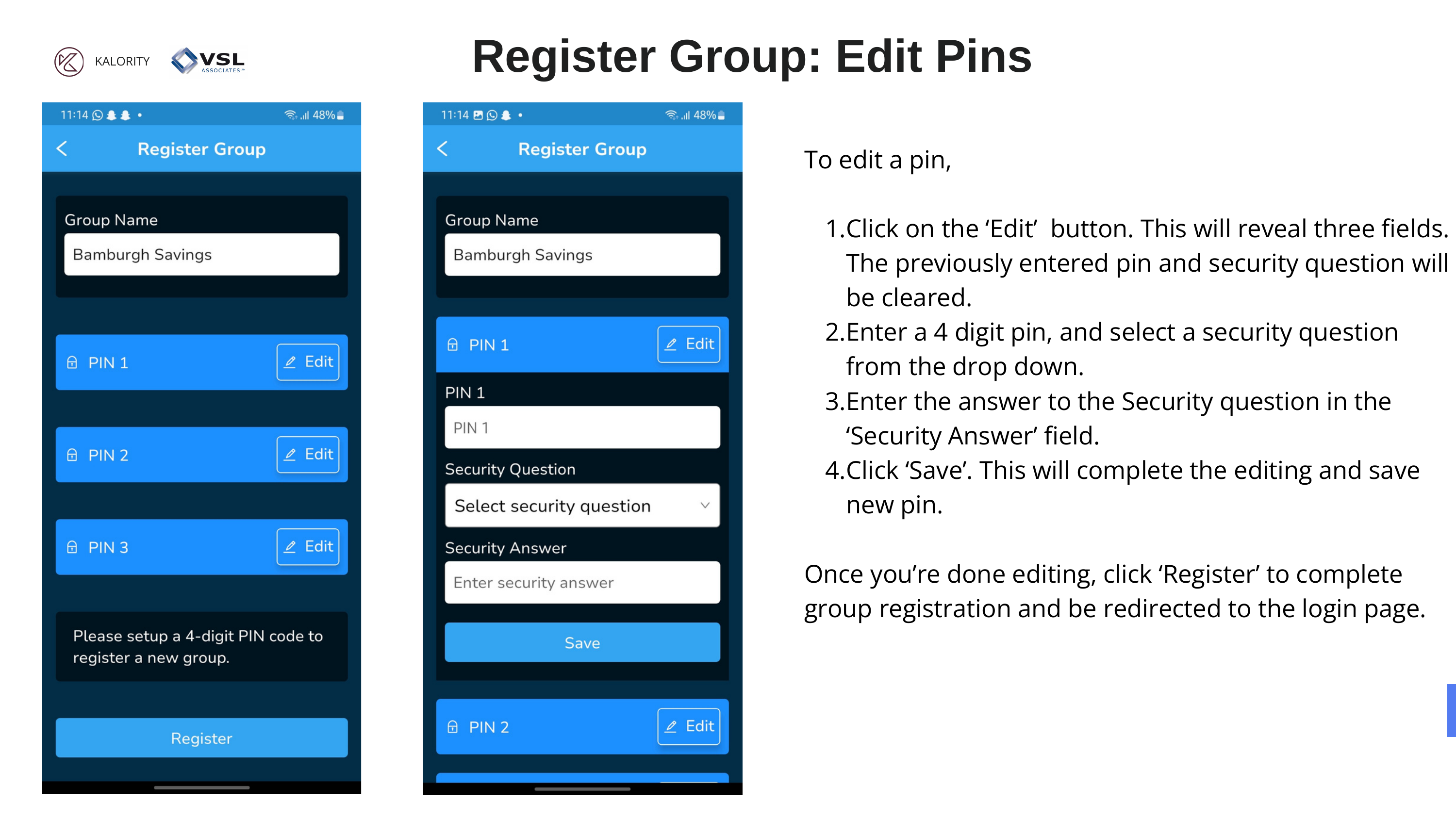

Register Group: Edit Pins

KALORITY

To edit a pin,

Click on the ‘Edit’  button. This will reveal three fields. The previously entered pin and security question will be cleared.
Enter a 4 digit pin, and select a security question from the drop down.
Enter the answer to the Security question in the ‘Security Answer’ field.
Click ‘Save’. This will complete the editing and save new pin.

Once you’re done editing, click ‘Register’ to complete group registration and be redirected to the login page.